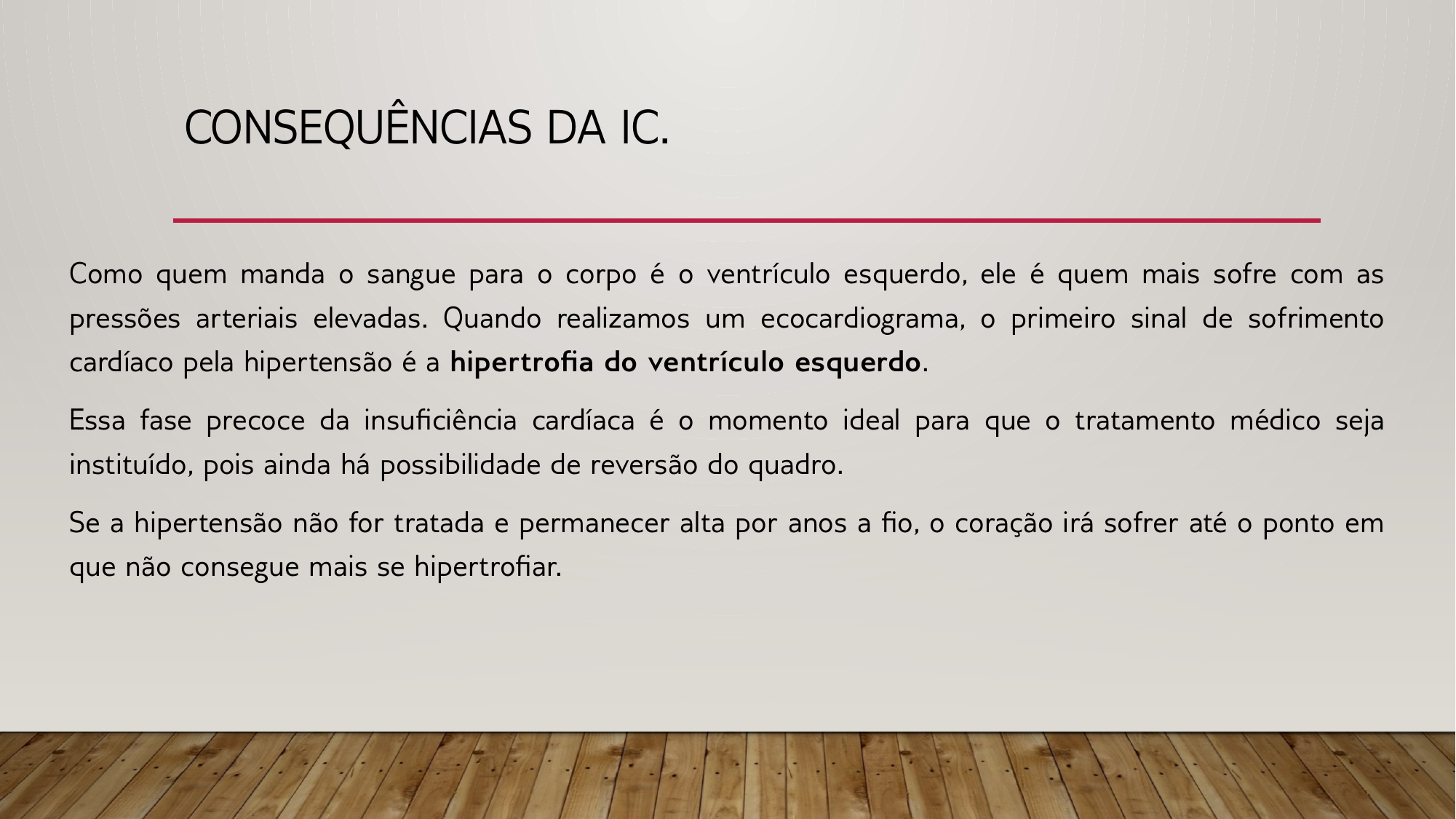

# CONSEQUÊNCIAS DA IC.
Como quem manda o sangue para o corpo é o ventrículo esquerdo, ele é quem mais sofre com as pressões arteriais elevadas. Quando realizamos um ecocardiograma, o primeiro sinal de sofrimento cardíaco pela hipertensão é a hipertrofia do ventrículo esquerdo.
Essa fase precoce da insuficiência cardíaca é o momento ideal para que o tratamento médico seja instituído, pois ainda há possibilidade de reversão do quadro.
Se a hipertensão não for tratada e permanecer alta por anos a fio, o coração irá sofrer até o ponto em que não consegue mais se hipertrofiar.